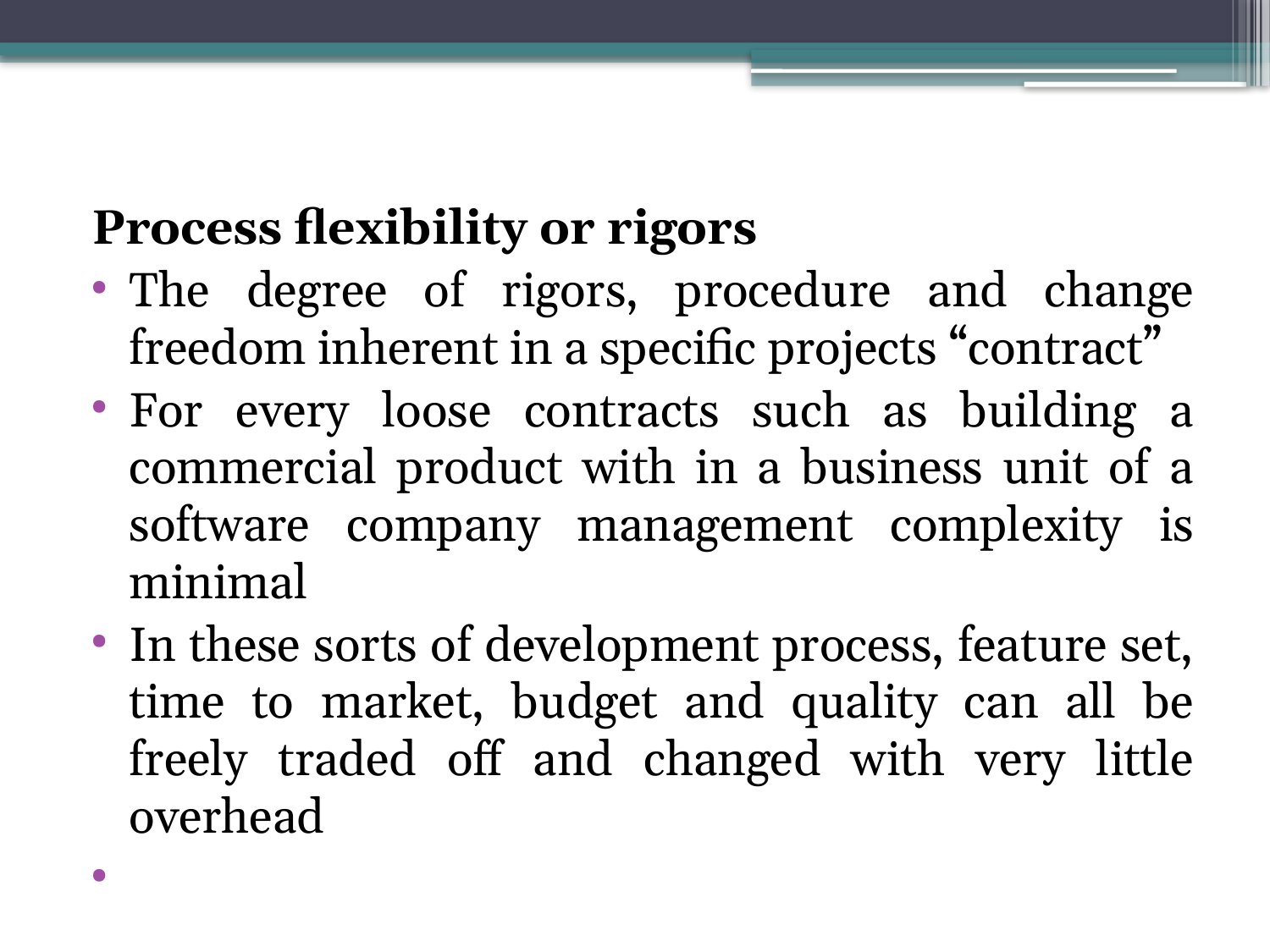

Process flexibility or rigors
The degree of rigors, procedure and change freedom inherent in a specific projects “contract”
For every loose contracts such as building a commercial product with in a business unit of a software company management complexity is minimal
In these sorts of development process, feature set, time to market, budget and quality can all be freely traded off and changed with very little overhead